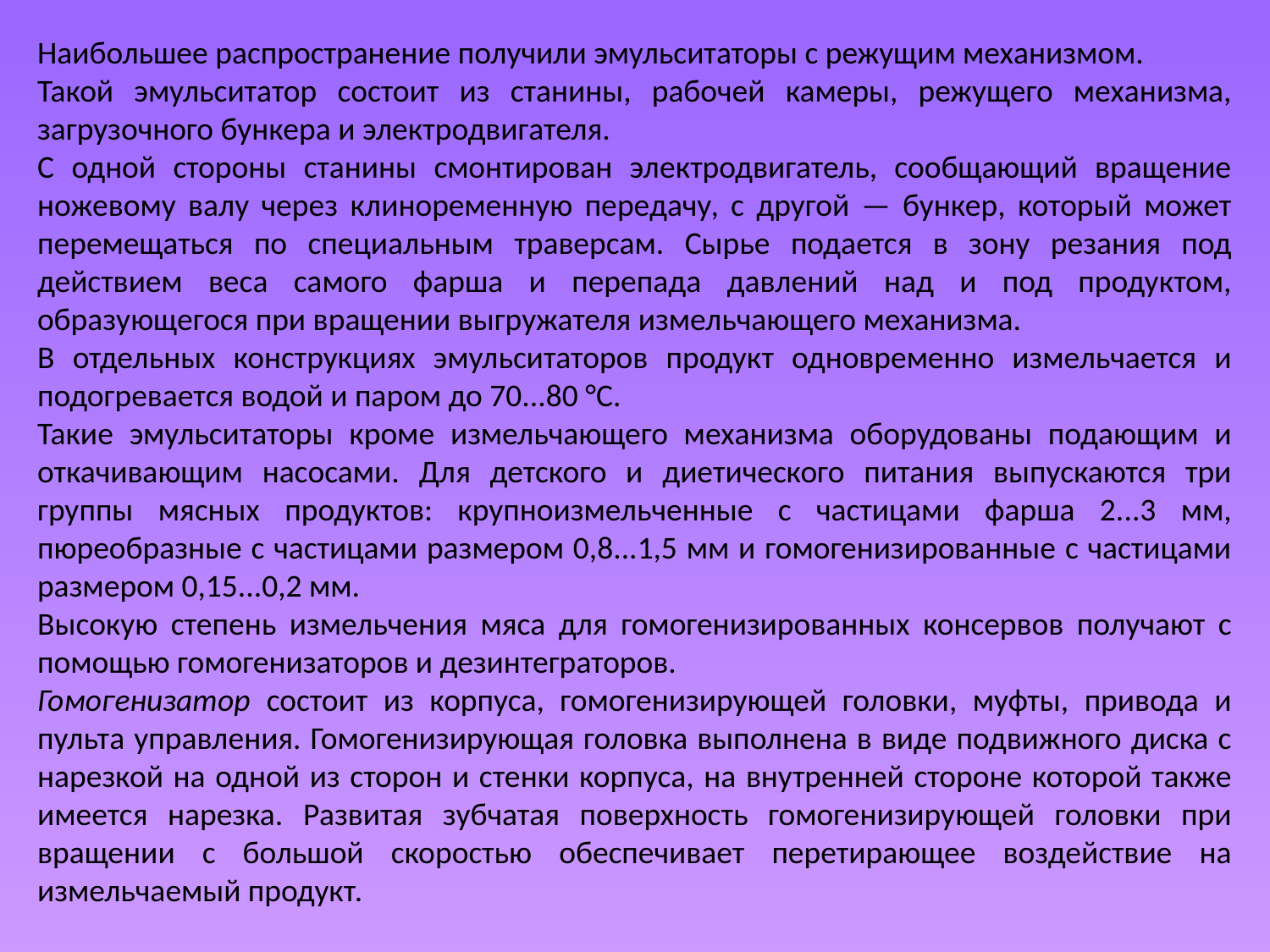

Наибольшее распространение получили эмульситаторы с режущим механизмом.
Такой эмульситатор состоит из станины, рабочей камеры, режущего механизма, загрузочного бункера и электродвигателя.
С одной стороны станины смонтирован электродвигатель, сообщающий вращение ножевому валу через клиноременную передачу, с другой — бункер, который может перемещаться по специальным траверсам. Сырье подается в зону резания под действием веса самого фарша и перепада давлений над и под продуктом, образующегося при вращении выгружателя измельчающего механизма.
В отдельных конструкциях эмульситаторов продукт одновременно измельчается и подогревается водой и паром до 70...80 °С.
Такие эмульситаторы кроме измельчающего механизма оборудованы подающим и откачивающим насосами. Для детского и диетического питания выпускаются три группы мясных продуктов: крупноизмельченные с частицами фарша 2...3 мм, пюреобразные с частицами размером 0,8...1,5 мм и гомогенизированные с частицами размером 0,15...0,2 мм.
Высокую степень измельчения мяса для гомогенизированных консервов получают с помощью гомогенизаторов и дезинтеграторов.
Гомогенизатор состоит из корпуса, гомогенизирующей головки, муфты, привода и пульта управления. Гомогенизирующая головка выполнена в виде подвижного диска с нарезкой на одной из сторон и стенки корпуса, на внутренней стороне которой также имеется нарезка. Развитая зубчатая поверхность гомогенизирующей головки при вращении с большой скоростью обеспечивает перетирающее воздействие на измельчаемый продукт.